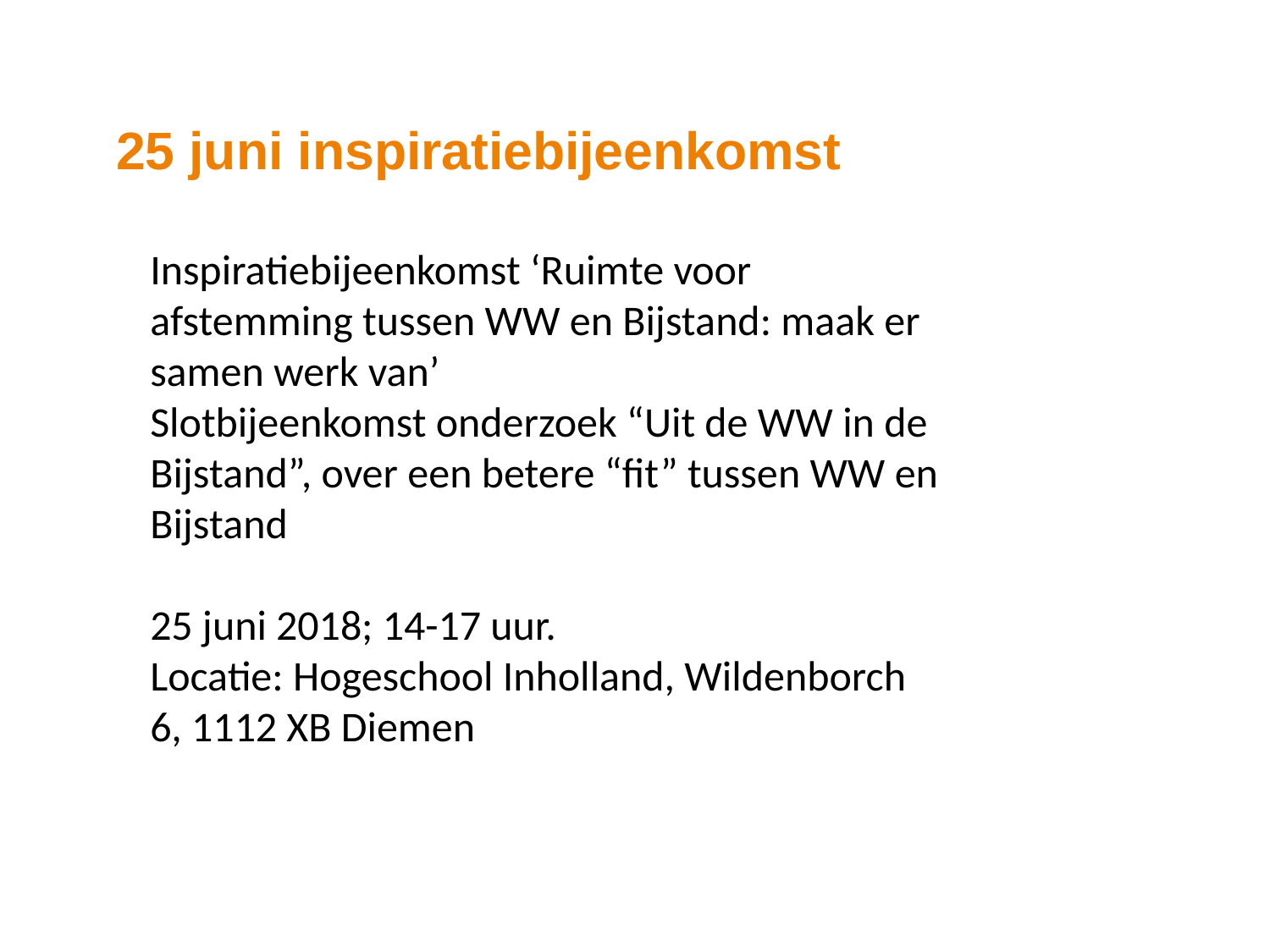

# 25 juni inspiratiebijeenkomst

Inspiratiebijeenkomst ‘Ruimte voor afstemming tussen WW en Bijstand: maak er samen werk van’
Slotbijeenkomst onderzoek “Uit de WW in de Bijstand”, over een betere “fit” tussen WW en Bijstand

25 juni 2018; 14-17 uur.
Locatie: Hogeschool Inholland, Wildenborch 6, 1112 XB Diemen